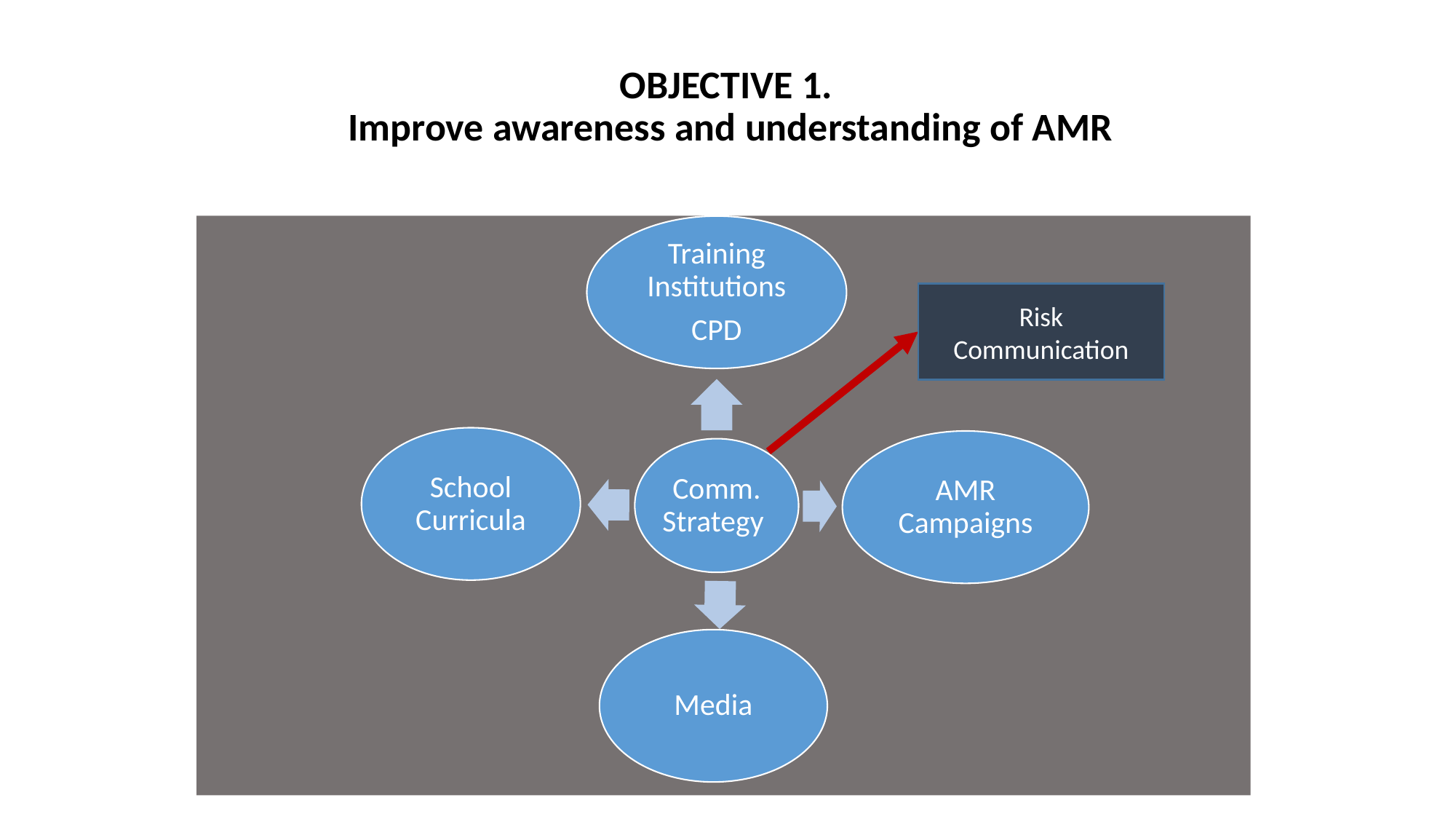

OBJECTIVE 1.
Improve awareness and understanding of AMR
Comm. Strategy

Training Institutions
CPD

AMR Campaigns

Media

School Curricula
Risk Communication